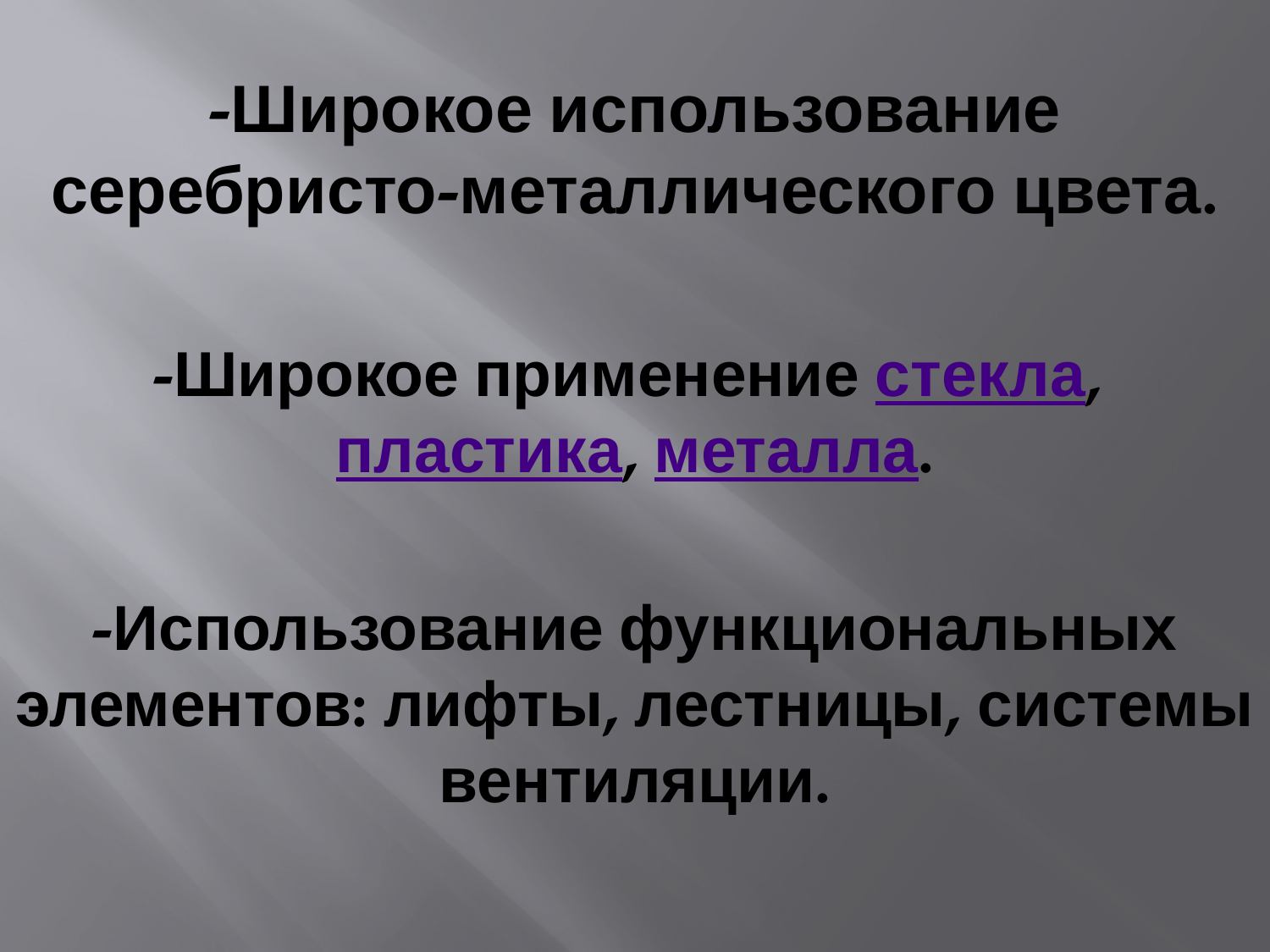

#
-Широкое использование серебристо-металлического цвета.

-Широкое применение стекла, пластика, металла.

-Использование функциональных элементов: лифты, лестницы, системы вентиляции.